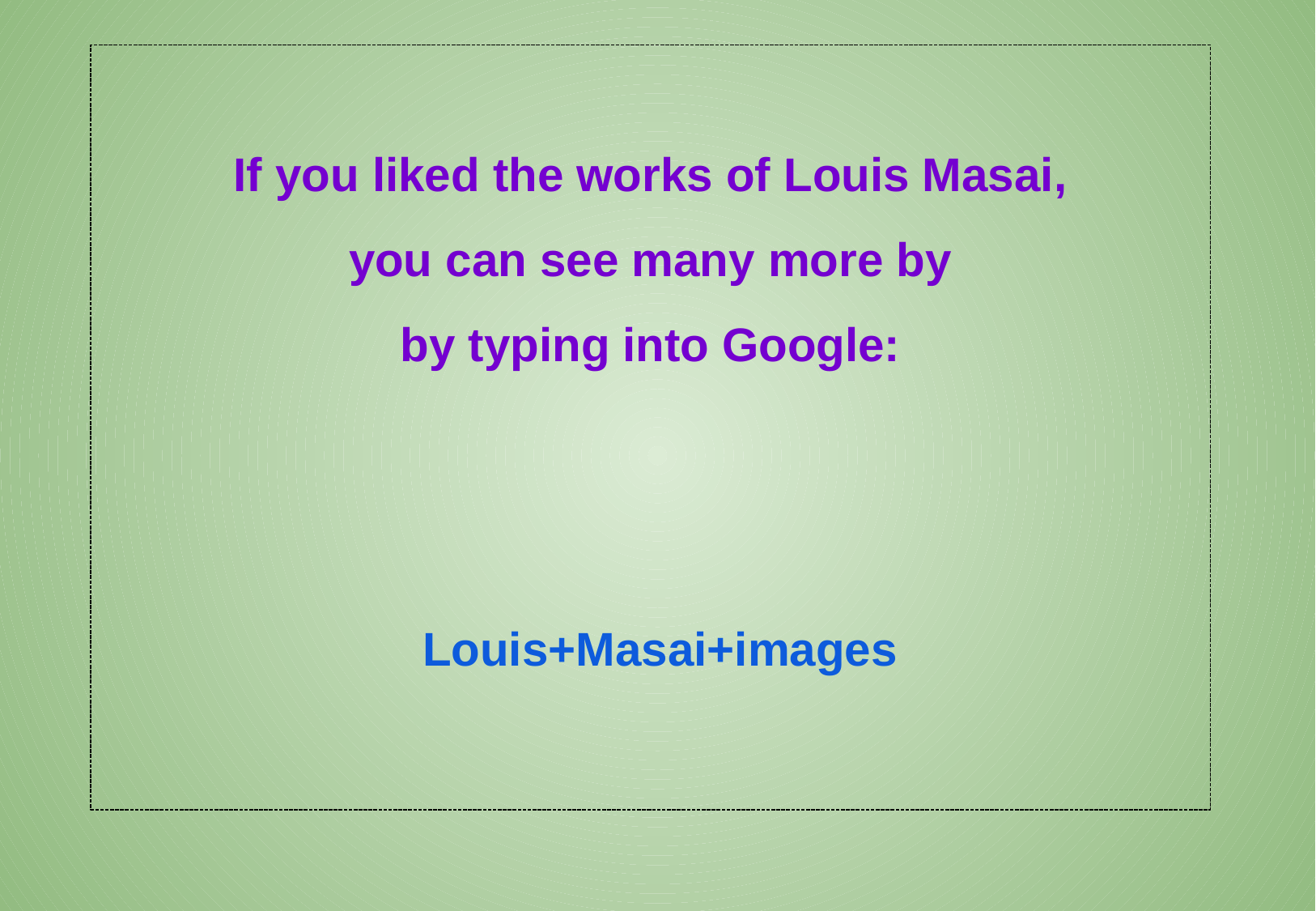

If you liked the works of Louis Masai,
you can see many more by
by typing into Google:

Louis+Masai+images